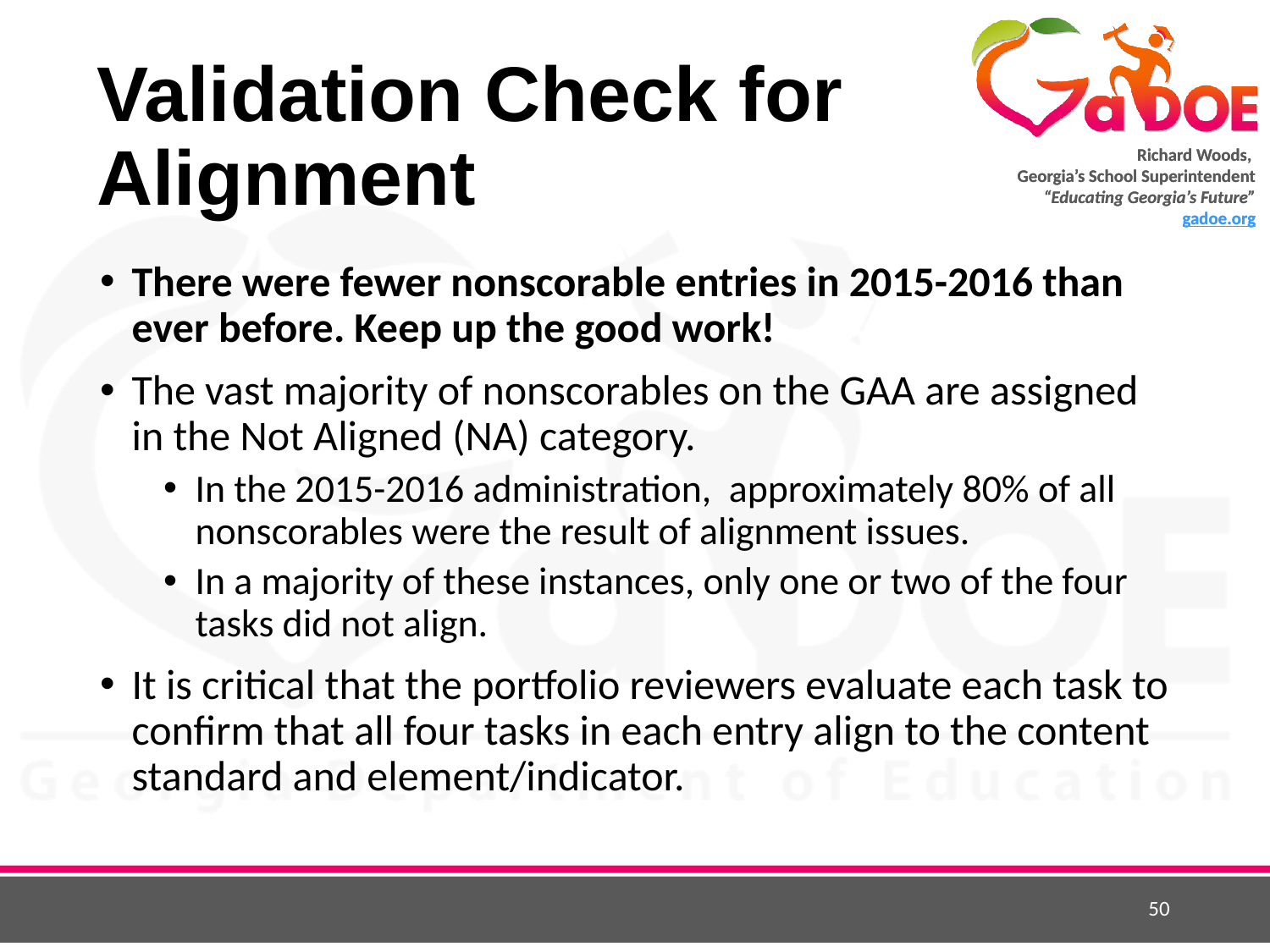

# Validation Check for Alignment
There were fewer nonscorable entries in 2015-2016 than ever before. Keep up the good work!
The vast majority of nonscorables on the GAA are assigned in the Not Aligned (NA) category.
In the 2015-2016 administration,  approximately 80% of all nonscorables were the result of alignment issues.
In a majority of these instances, only one or two of the four tasks did not align.
It is critical that the portfolio reviewers evaluate each task to confirm that all four tasks in each entry align to the content standard and element/indicator.
50